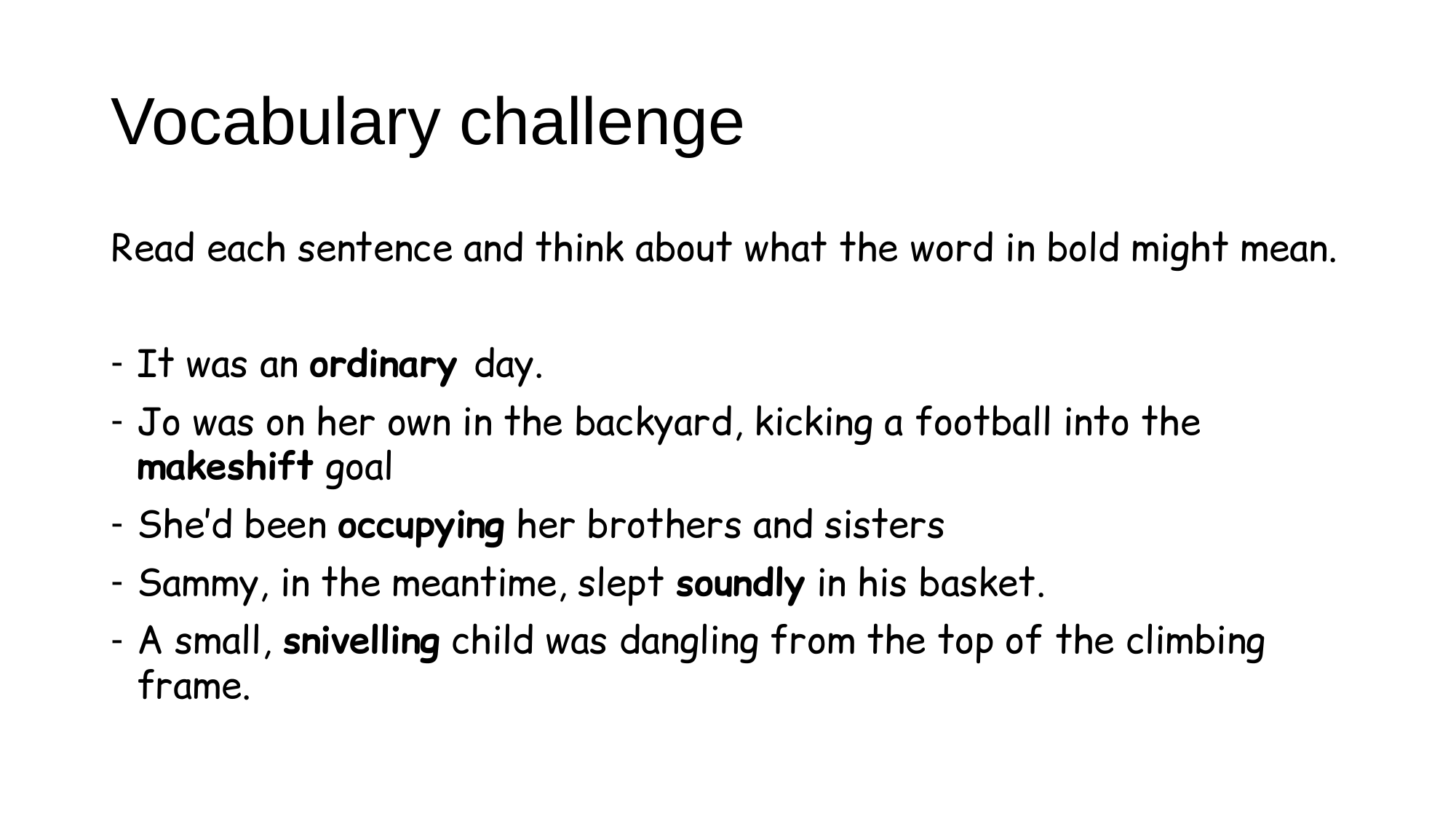

# Vocabulary challenge
Read each sentence and think about what the word in bold might mean.

It was an ordinary day.
Jo was on her own in the backyard, kicking a football into the makeshift goal
She’d been occupying her brothers and sisters
Sammy, in the meantime, slept soundly in his basket.
A small, snivelling child was dangling from the top of the climbing frame.